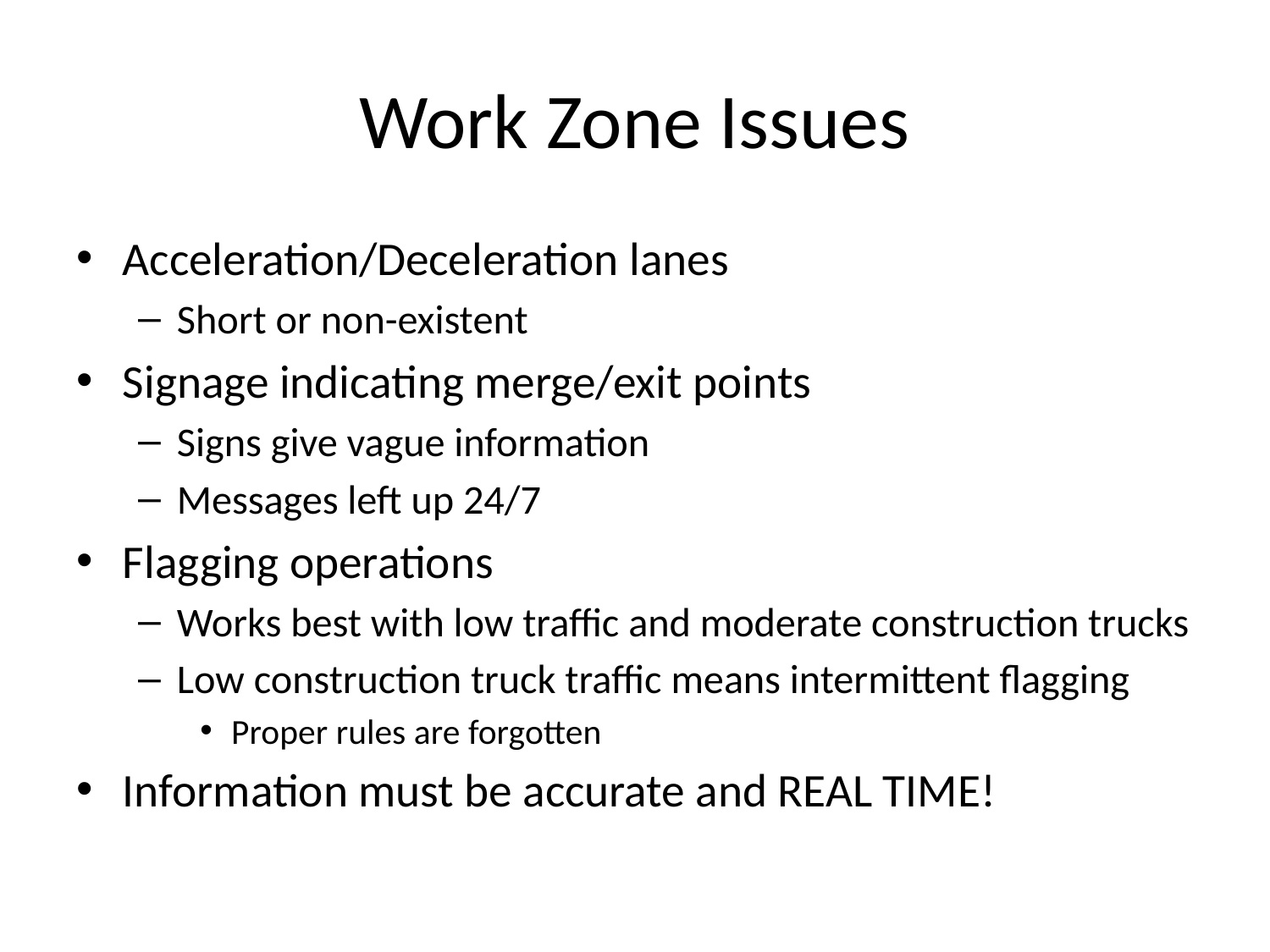

# Work Zone Issues
Acceleration/Deceleration lanes
Short or non-existent
Signage indicating merge/exit points
Signs give vague information
Messages left up 24/7
Flagging operations
Works best with low traffic and moderate construction trucks
Low construction truck traffic means intermittent flagging
Proper rules are forgotten
Information must be accurate and REAL TIME!